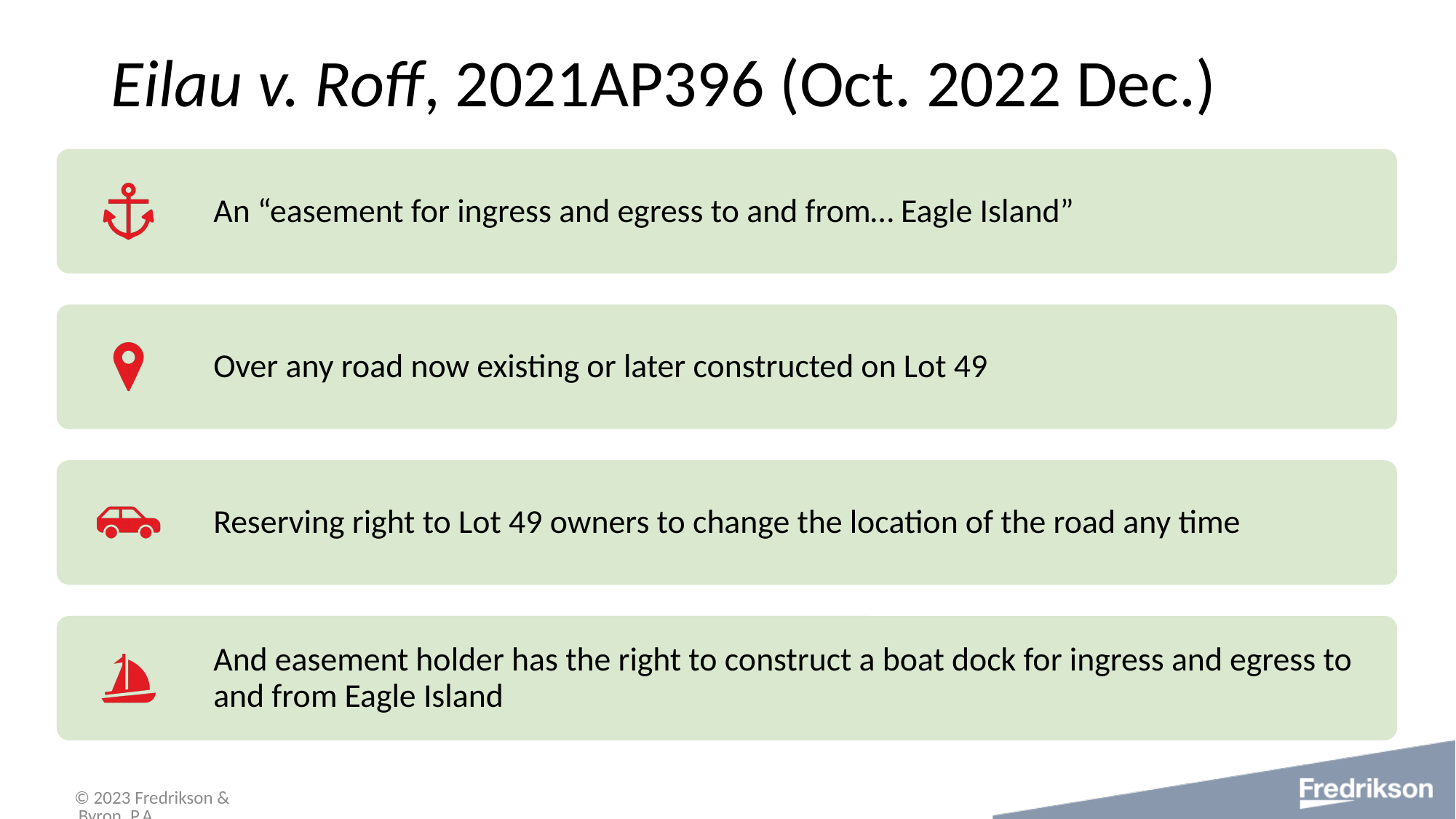

# Eilau v. Roff, 2021AP396 (Oct. 2022 Dec.)
An “easement for ingress and egress to and from… Eagle Island”
Over any road now existing or later constructed on Lot 49
Reserving right to Lot 49 owners to change the location of the road any time
And easement holder has the right to construct a boat dock for ingress and egress to and from Eagle Island
© 2023 Fredrikson & Byron, P.A.